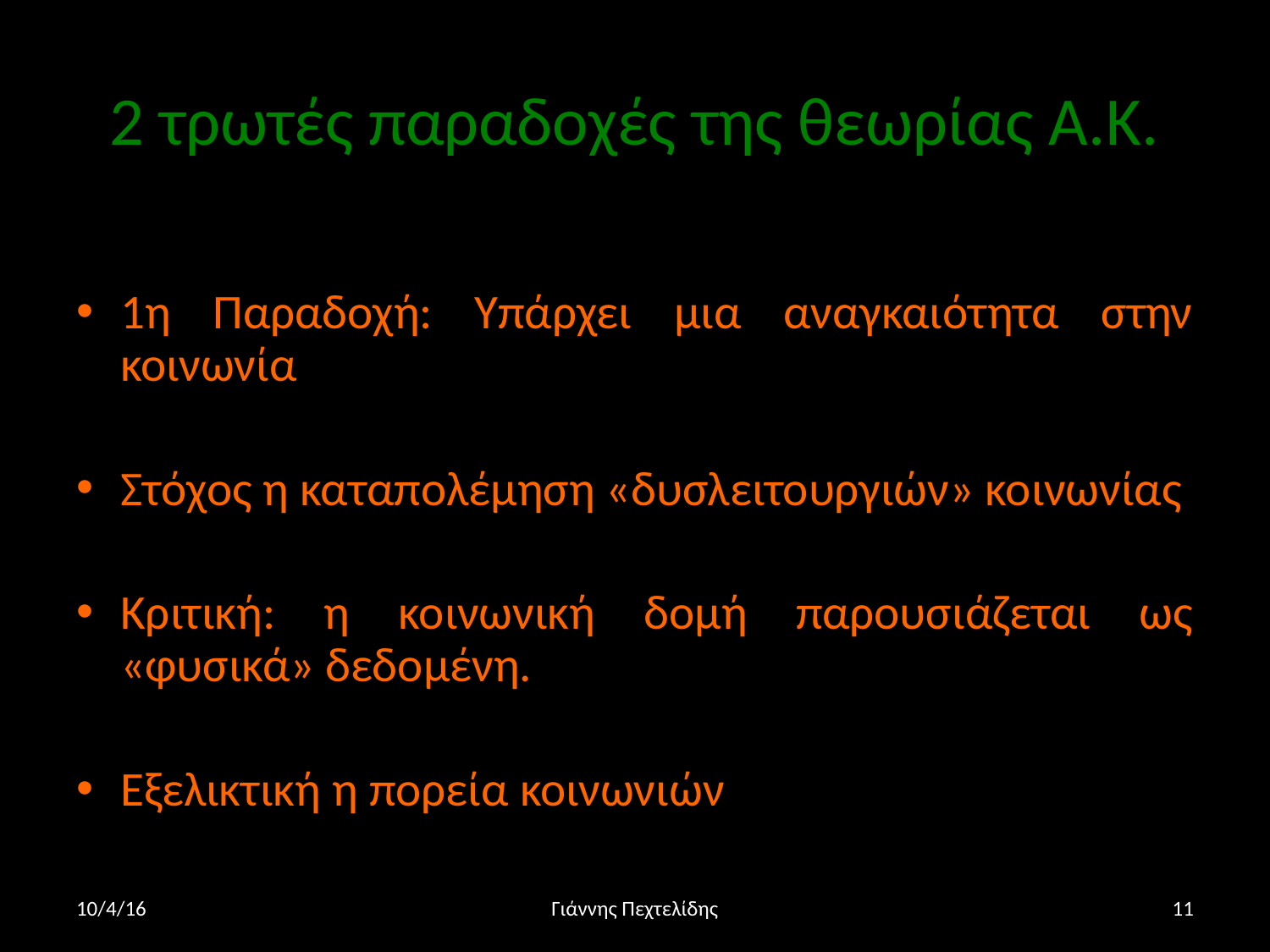

# 2 τρωτές παραδοχές της θεωρίας Α.Κ.
1η Παραδοχή: Υπάρχει μια αναγκαιότητα στην κοινωνία

Στόχος η καταπολέμηση «δυσλειτουργιών» κοινωνίας

Κριτική: η κοινωνική δομή παρουσιάζεται ως «φυσικά» δεδομένη.

Εξελικτική η πορεία κοινωνιών
10/4/16
Γιάννης Πεχτελίδης
11